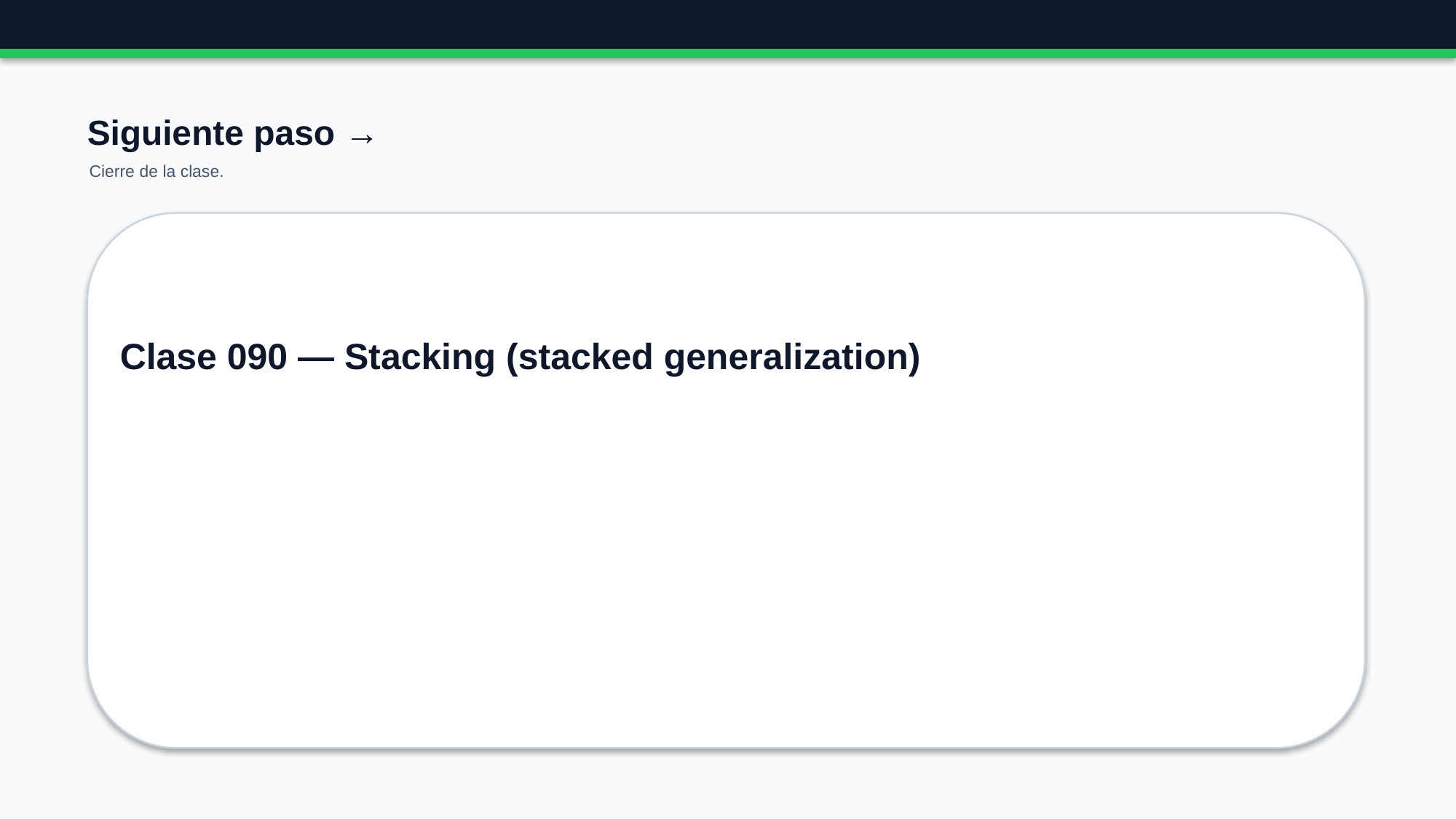

Siguiente paso →
Cierre de la clase.

Clase 090 — Stacking (stacked generalization)